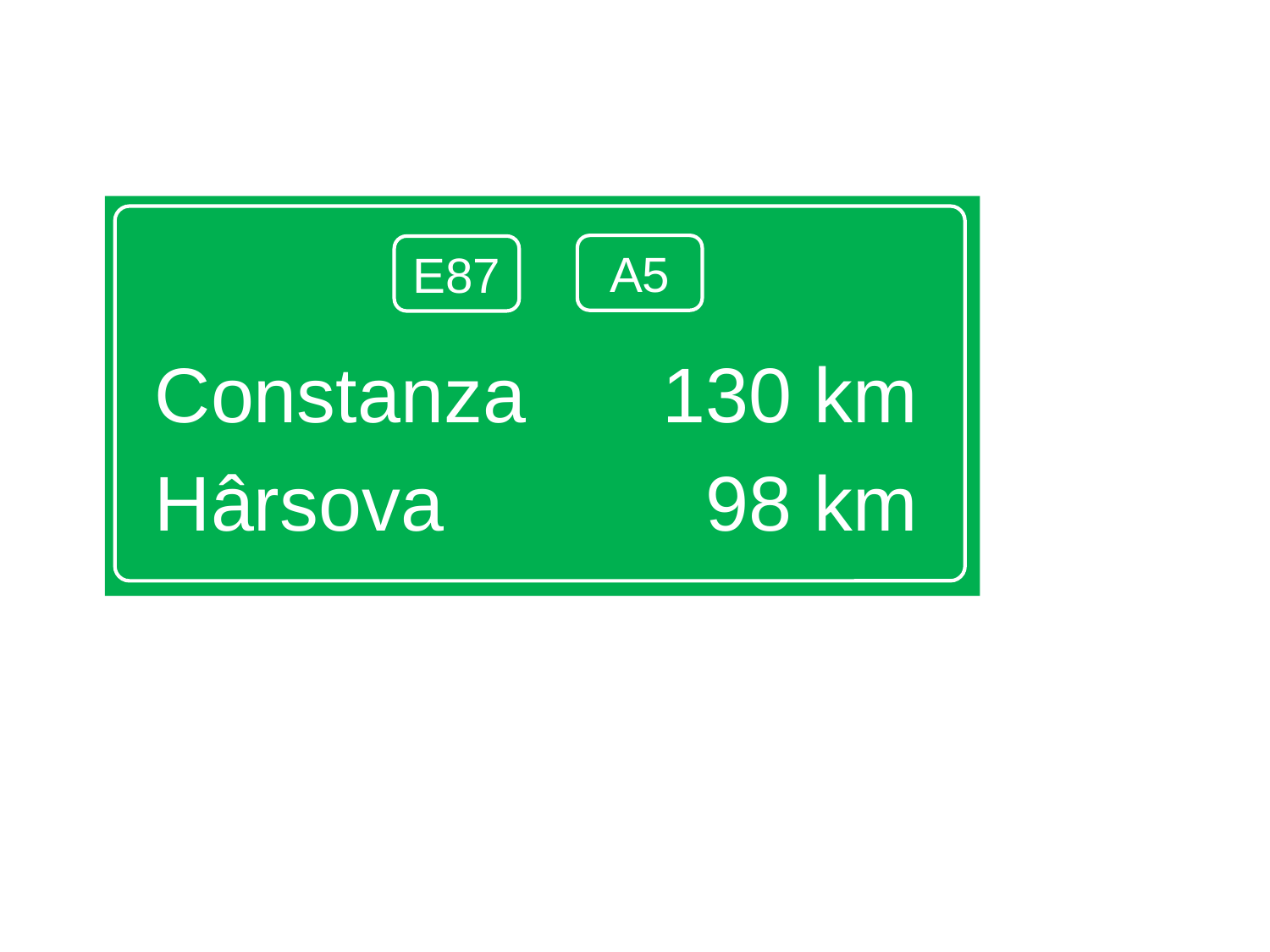

Constanza		130 km
Hârsova		  98 km

A5
E87